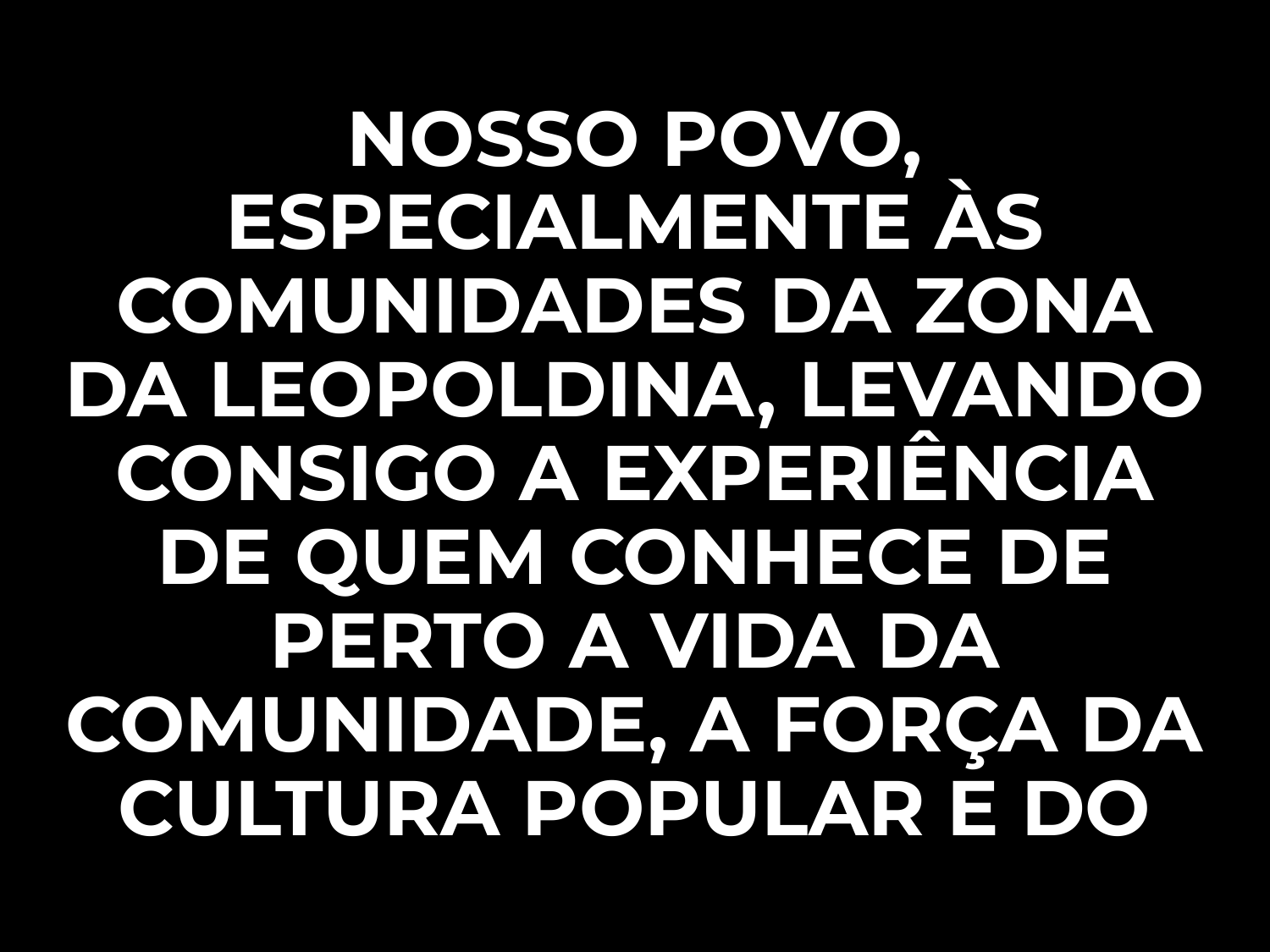

NOSSO POVO, ESPECIALMENTE ÀS COMUNIDADES DA ZONA DA LEOPOLDINA, LEVANDO CONSIGO A EXPERIÊNCIA DE QUEM CONHECE DE PERTO A VIDA DA COMUNIDADE, A FORÇA DA CULTURA POPULAR E DO